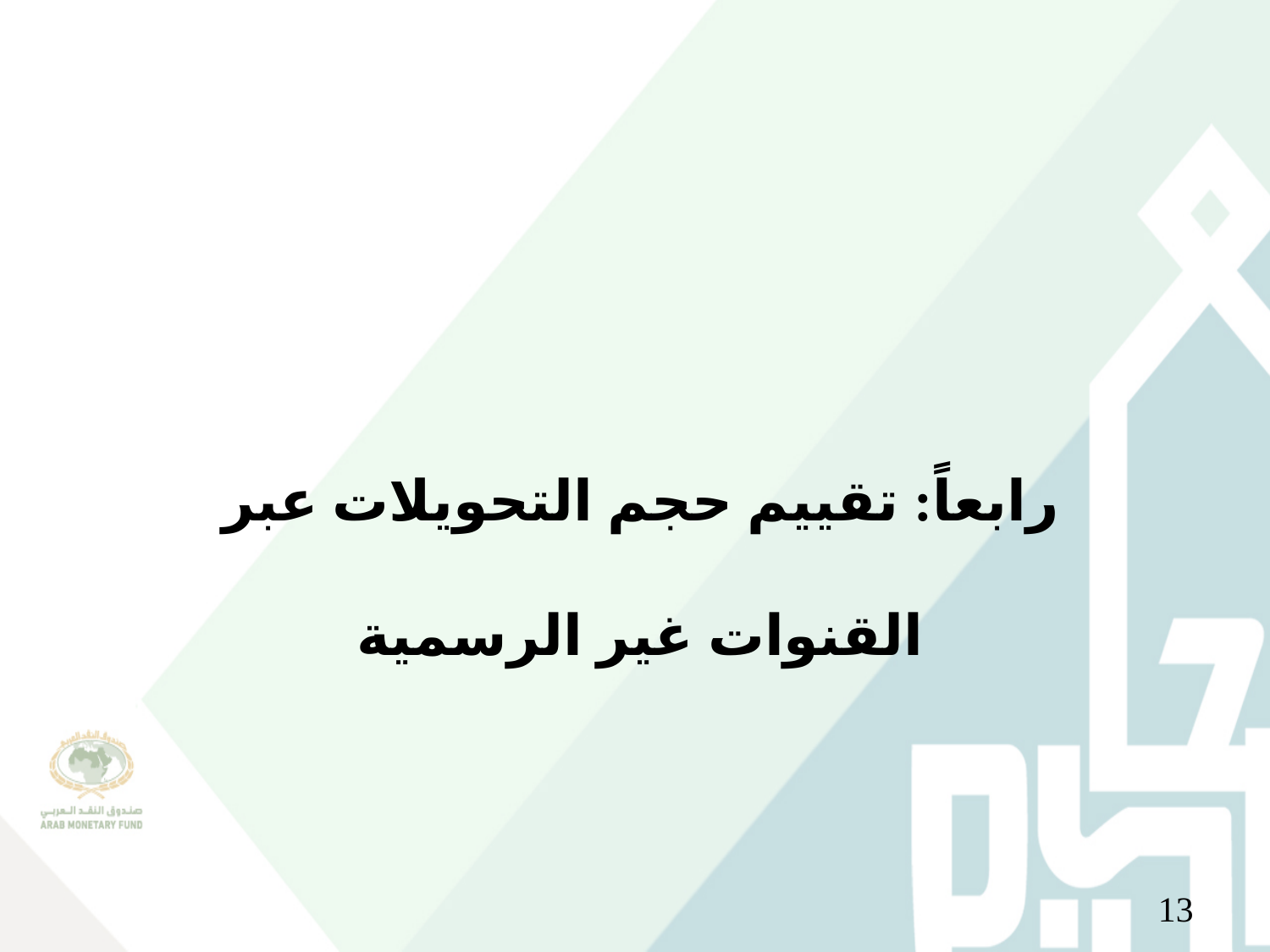

رابعاً: تقييم حجم التحويلات عبر القنوات غير الرسمية

13